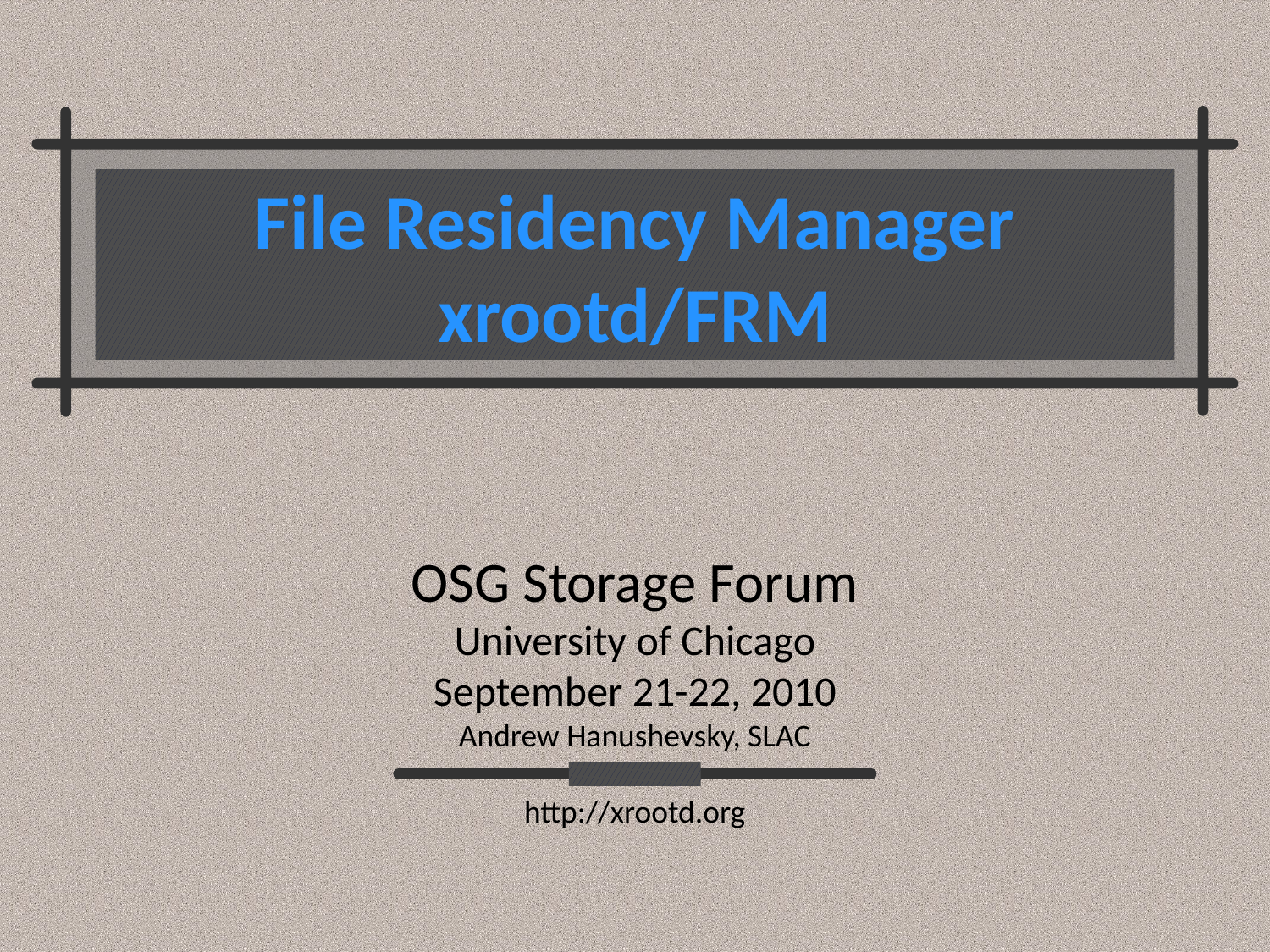

# File Residency Manager xrootd/FRM
OSG Storage Forum
University of Chicago
September 21-22, 2010
Andrew Hanushevsky, SLAC

http://xrootd.org